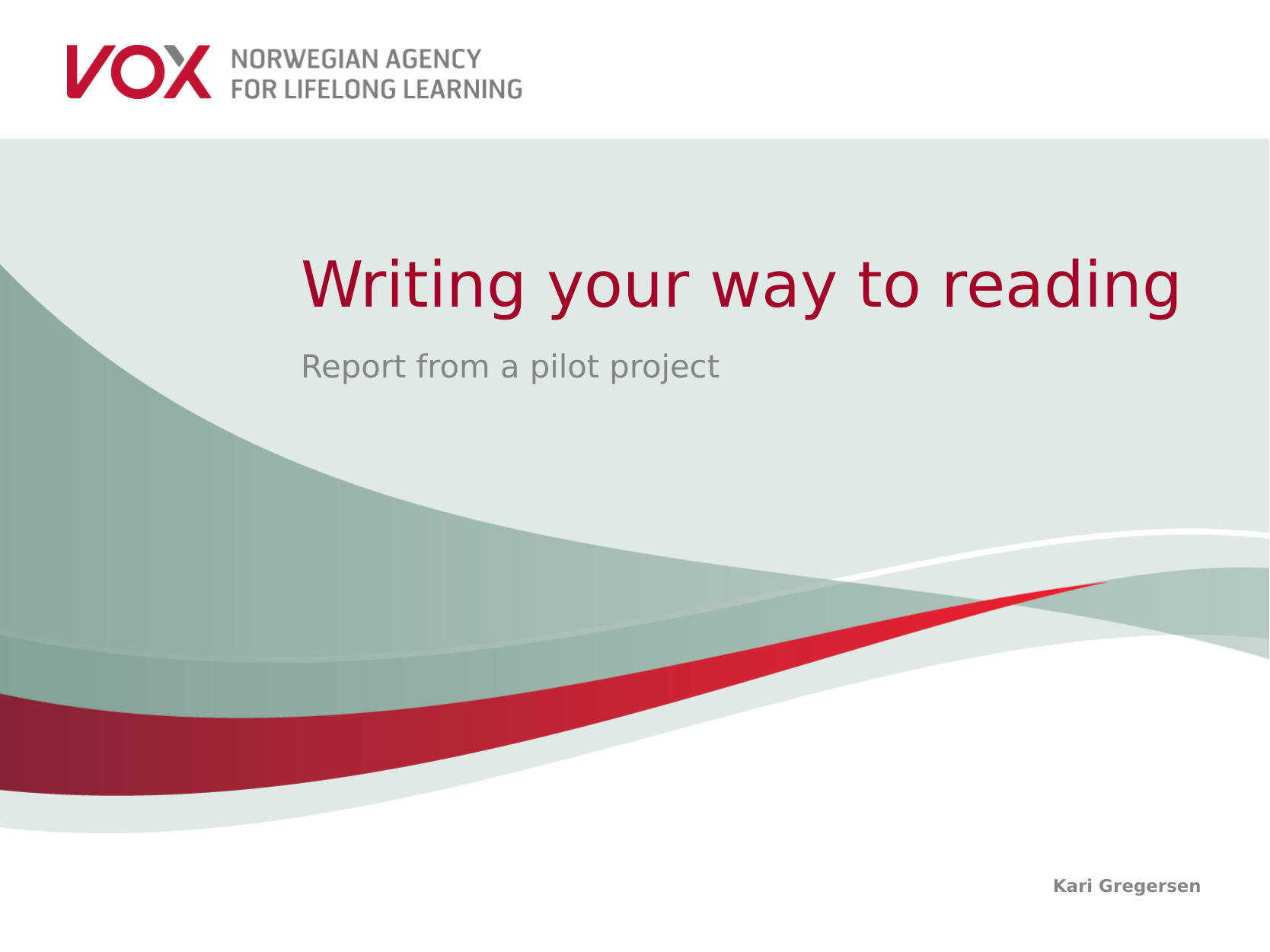

# Writing your way to reading
Report from a pilot project
Kari Gregersen